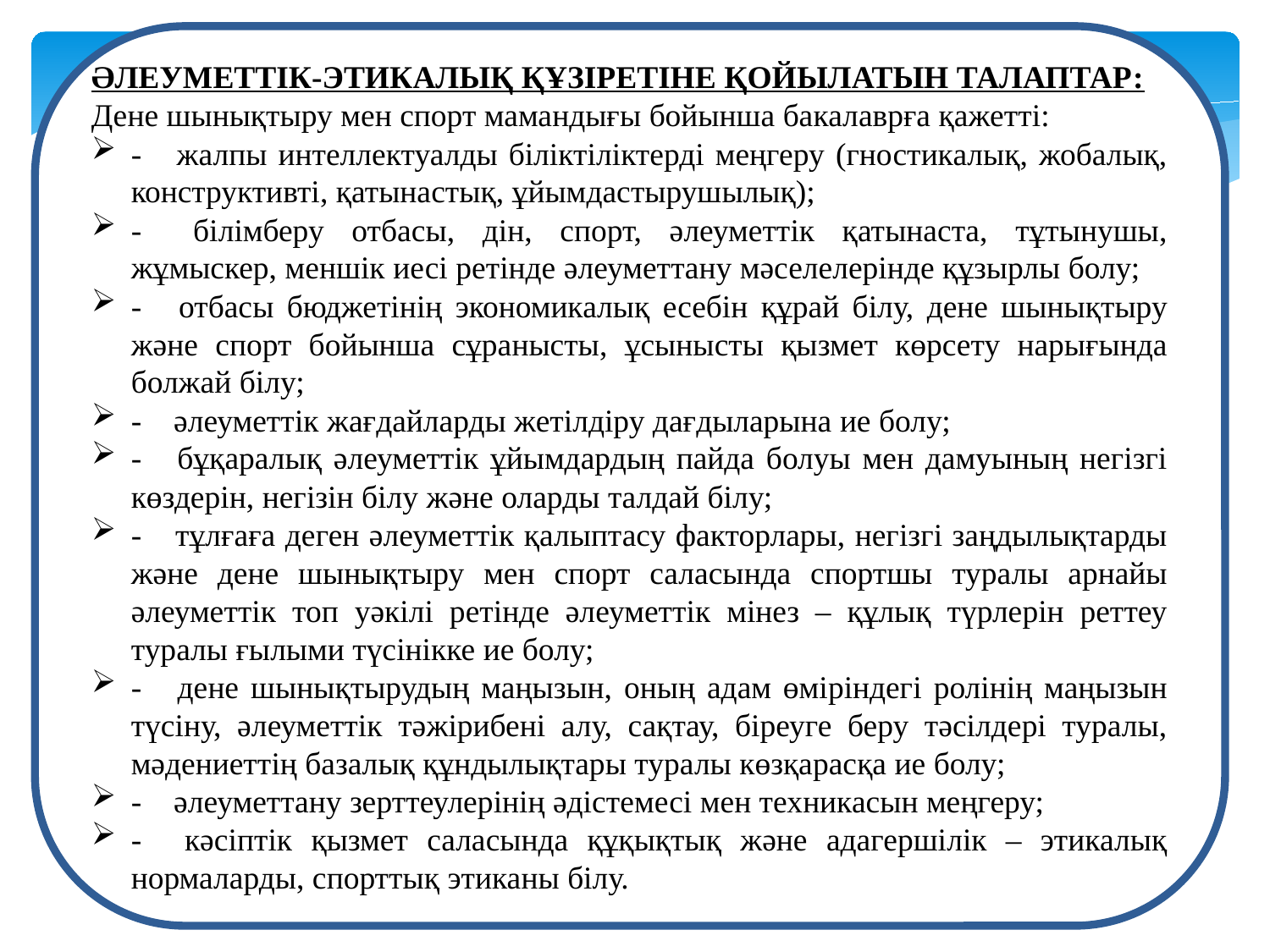

ӘЛЕУМЕТТІК-ЭТИКАЛЫҚ ҚҰЗІРЕТІНЕ ҚОЙЫЛАТЫН ТАЛАПТАР:
Дене шынықтыру мен спорт мамандығы бойынша бакалаврға қажетті:
-    жалпы интеллектуалды біліктіліктерді меңгеру (гностикалық, жобалық, конструктивті, қатынастық, ұйымдастырушылық);
-    білімберу отбасы, дін, спорт, әлеуметтік қатынаста, тұтынушы, жұмыскер, меншік иесі ретінде әлеуметтану мәселелерінде құзырлы болу;
-    отбасы бюджетінің экономикалық есебін құрай білу, дене шынықтыру және спорт бойынша сұранысты, ұсынысты қызмет көрсету нарығында болжай білу;
-    әлеуметтік жағдайларды жетілдіру дағдыларына ие болу;
-    бұқаралық әлеуметтік ұйымдардың пайда болуы мен дамуының негізгі көздерін, негізін білу және оларды талдай білу;
-    тұлғаға деген әлеуметтік қалыптасу факторлары, негізгі заңдылықтарды және дене шынықтыру мен спорт саласында спортшы туралы арнайы әлеуметтік топ уәкілі ретінде әлеуметтік мінез – құлық түрлерін реттеу туралы ғылыми түсінікке ие болу;
-    дене шынықтырудың маңызын, оның адам өміріндегі ролінің маңызын түсіну, әлеуметтік тәжірибені алу, сақтау, біреуге беру тәсілдері туралы, мәдениеттің базалық құндылықтары туралы көзқарасқа ие болу;
-    әлеуметтану зерттеулерінің әдістемесі мен техникасын меңгеру;
-    кәсіптік қызмет саласында құқықтық және адагершілік – этикалық нормаларды, спорттық этиканы білу.